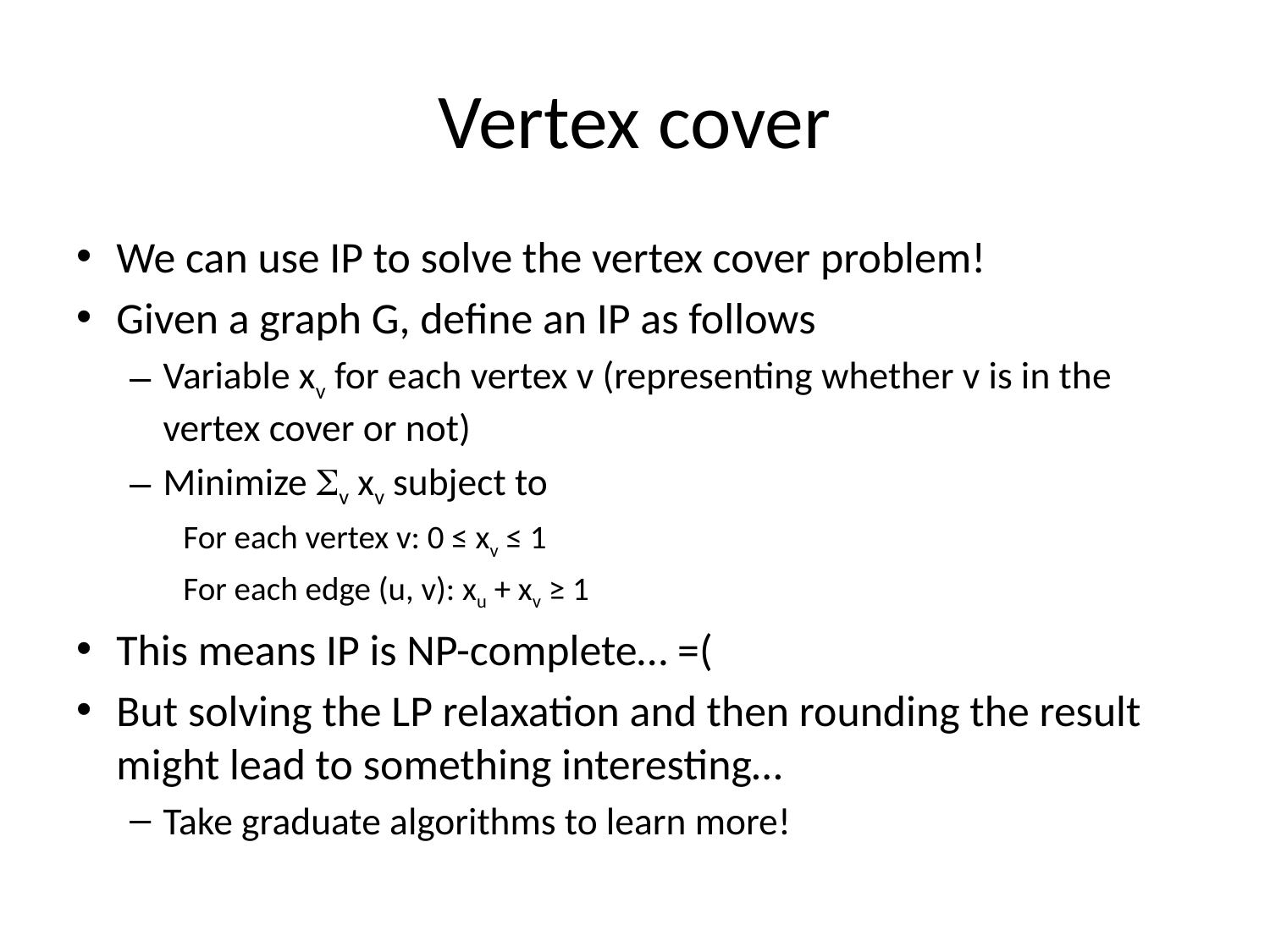

# Vertex cover
We can use IP to solve the vertex cover problem!
Given a graph G, define an IP as follows
Variable xv for each vertex v (representing whether v is in the vertex cover or not)
Minimize Σv xv subject to
For each vertex v: 0 ≤ xv ≤ 1
For each edge (u, v): xu + xv ≥ 1
This means IP is NP-complete… =(
But solving the LP relaxation and then rounding the result might lead to something interesting…
Take graduate algorithms to learn more!